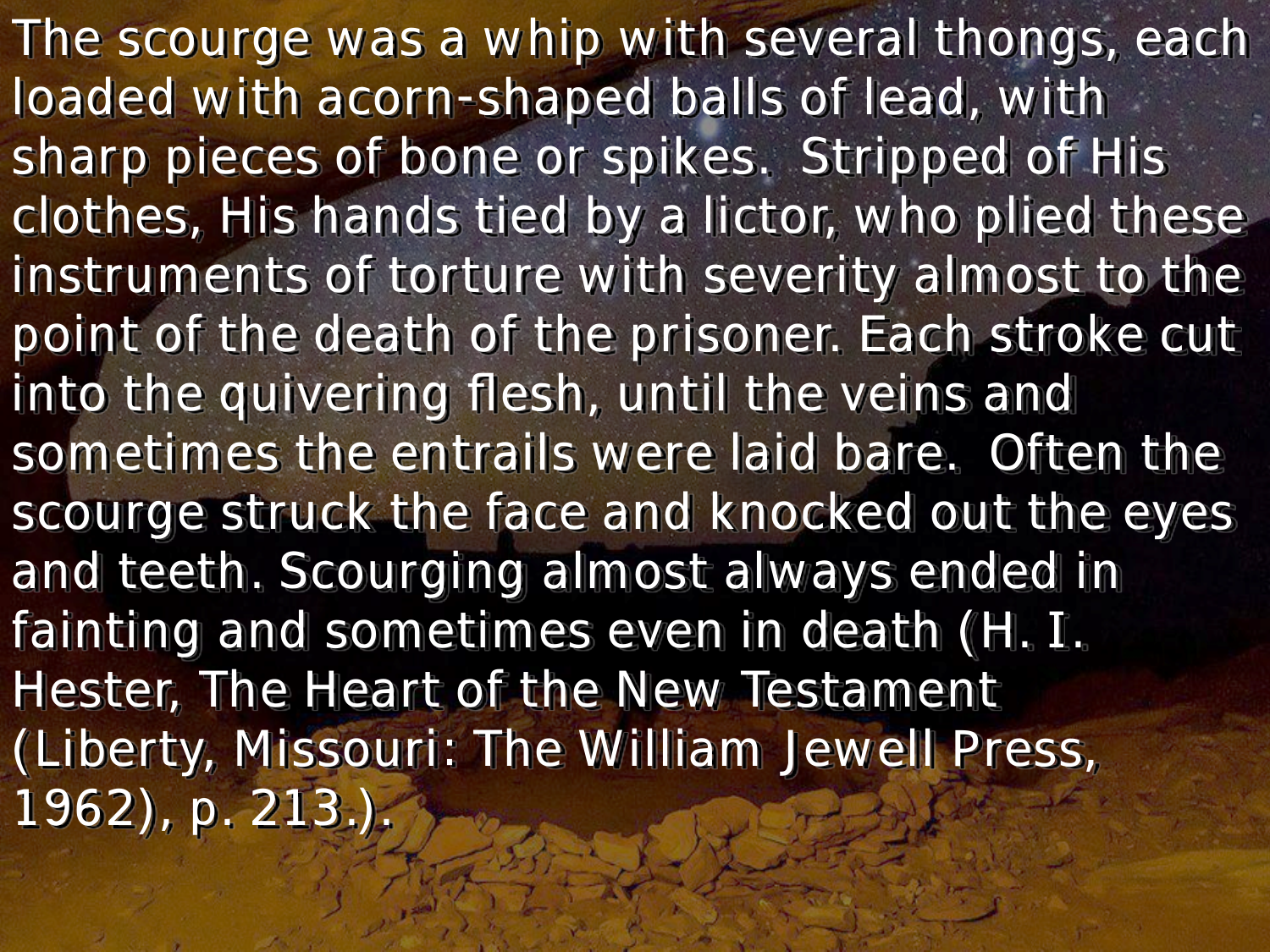

The scourge was a whip with several thongs, each loaded with acorn-shaped balls of lead, with sharp pieces of bone or spikes.  Stripped of His clothes, His hands tied by a lictor, who plied these instruments of torture with severity almost to the point of the death of the prisoner. Each stroke cut into the quivering flesh, until the veins and sometimes the entrails were laid bare.  Often the scourge struck the face and knocked out the eyes and teeth. Scourging almost always ended in fainting and sometimes even in death (H. I. Hester, The Heart of the New Testament (Liberty, Missouri: The William Jewell Press, 1962), p. 213.).